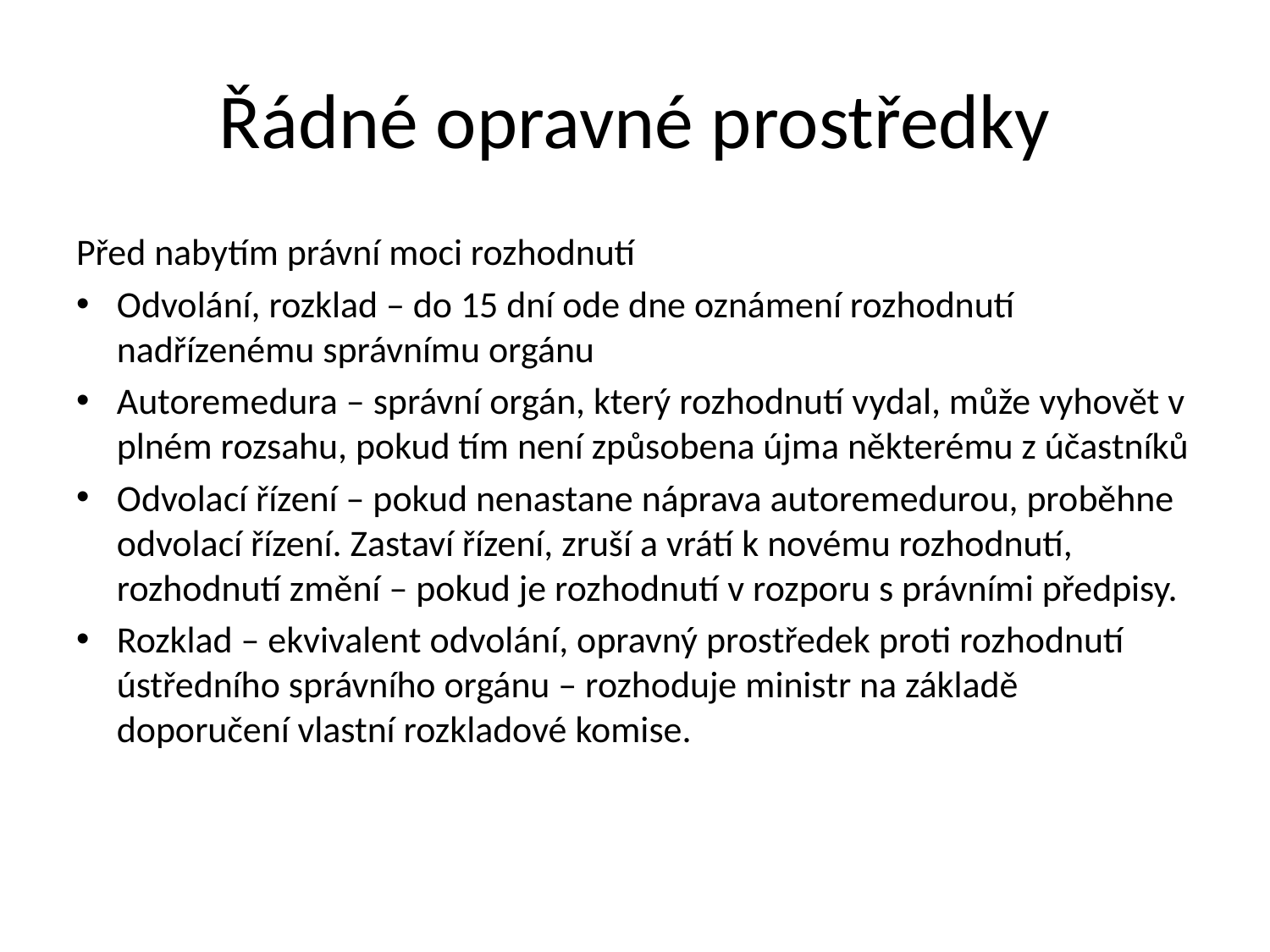

# Řádné opravné prostředky
Před nabytím právní moci rozhodnutí
Odvolání, rozklad – do 15 dní ode dne oznámení rozhodnutí nadřízenému správnímu orgánu
Autoremedura – správní orgán, který rozhodnutí vydal, může vyhovět v plném rozsahu, pokud tím není způsobena újma některému z účastníků
Odvolací řízení – pokud nenastane náprava autoremedurou, proběhne odvolací řízení. Zastaví řízení, zruší a vrátí k novému rozhodnutí, rozhodnutí změní – pokud je rozhodnutí v rozporu s právními předpisy.
Rozklad – ekvivalent odvolání, opravný prostředek proti rozhodnutí ústředního správního orgánu – rozhoduje ministr na základě doporučení vlastní rozkladové komise.